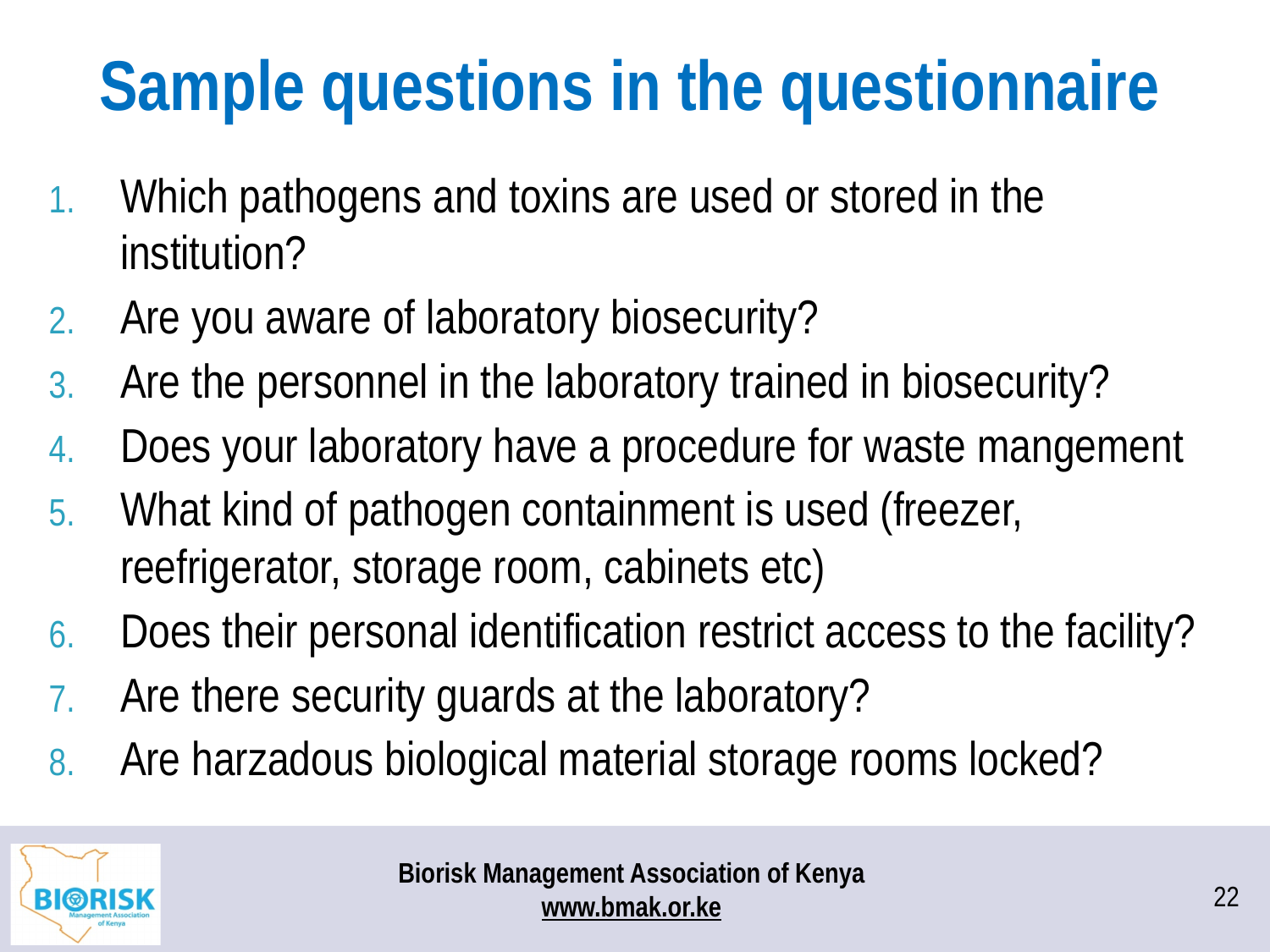

# Sample questions in the questionnaire
Which pathogens and toxins are used or stored in the institution?
Are you aware of laboratory biosecurity?
Are the personnel in the laboratory trained in biosecurity?
Does your laboratory have a procedure for waste mangement
What kind of pathogen containment is used (freezer, reefrigerator, storage room, cabinets etc)
Does their personal identification restrict access to the facility?
Are there security guards at the laboratory?
Are harzadous biological material storage rooms locked?
22